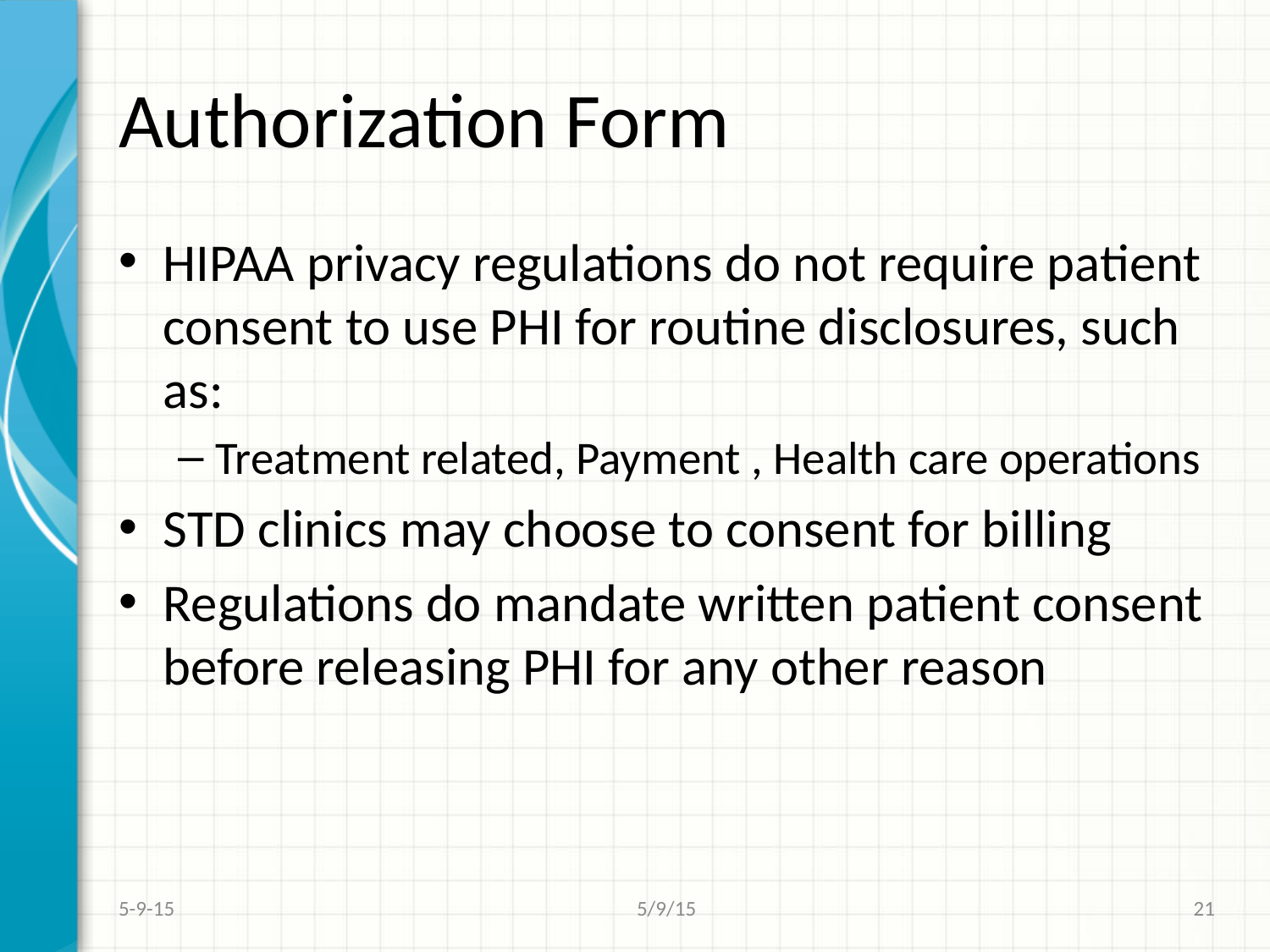

# Authorization Form
HIPAA privacy regulations do not require patient consent to use PHI for routine disclosures, such as:
Treatment related, Payment , Health care operations
STD clinics may choose to consent for billing
Regulations do mandate written patient consent before releasing PHI for any other reason
5-9-15
5/9/15
21